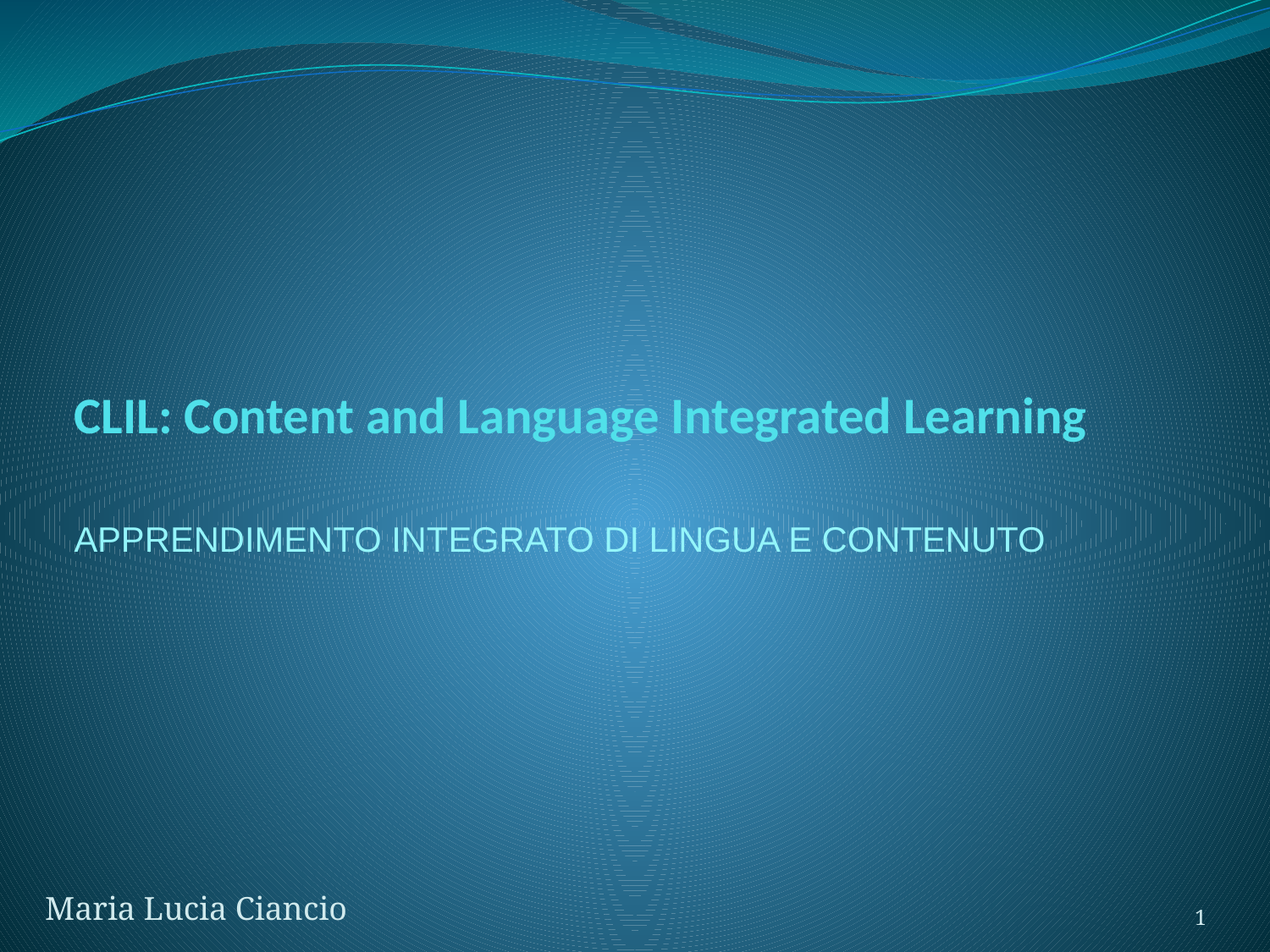

# CLIL: Content and Language Integrated Learning

APPRENDIMENTO INTEGRATO DI LINGUA E CONTENUTO
Maria Lucia Ciancio
1